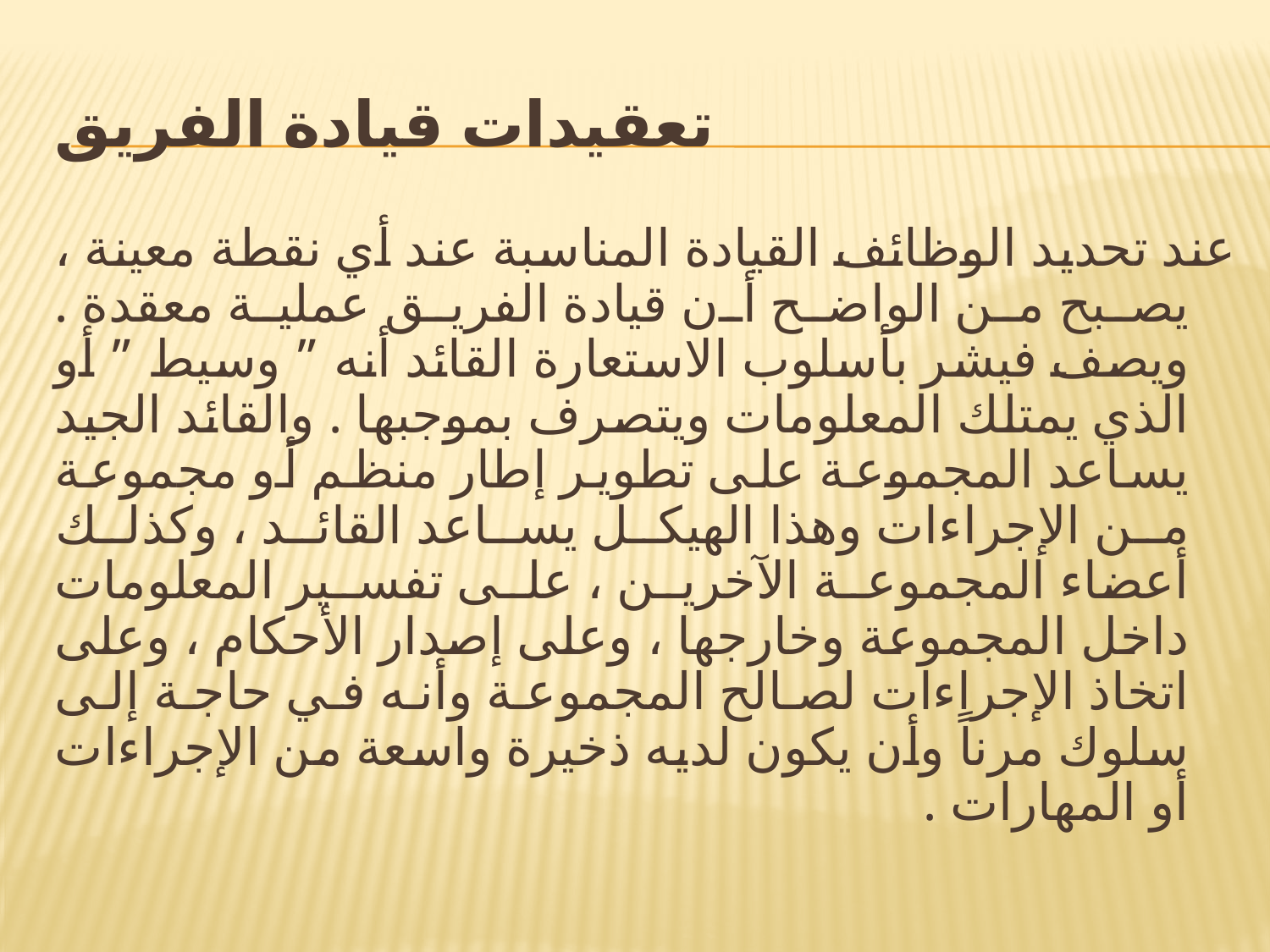

# تعقيدات قيادة الفريق
عند تحديد الوظائف القيادة المناسبة عند أي نقطة معينة ، يصبح من الواضح أن قيادة الفريق عملية معقدة . ويصف فيشر بأسلوب الاستعارة القائد أنه ” وسيط ” أو الذي يمتلك المعلومات ويتصرف بموجبها . والقائد الجيد يساعد المجموعة على تطوير إطار منظم أو مجموعة من الإجراءات وهذا الهيكل يساعد القائد ، وكذلك أعضاء المجموعة الآخرين ، على تفسير المعلومات داخل المجموعة وخارجها ، وعلى إصدار الأحكام ، وعلى اتخاذ الإجراءات لصالح المجموعة وأنه في حاجة إلى سلوك مرناً وأن يكون لديه ذخيرة واسعة من الإجراءات أو المهارات .